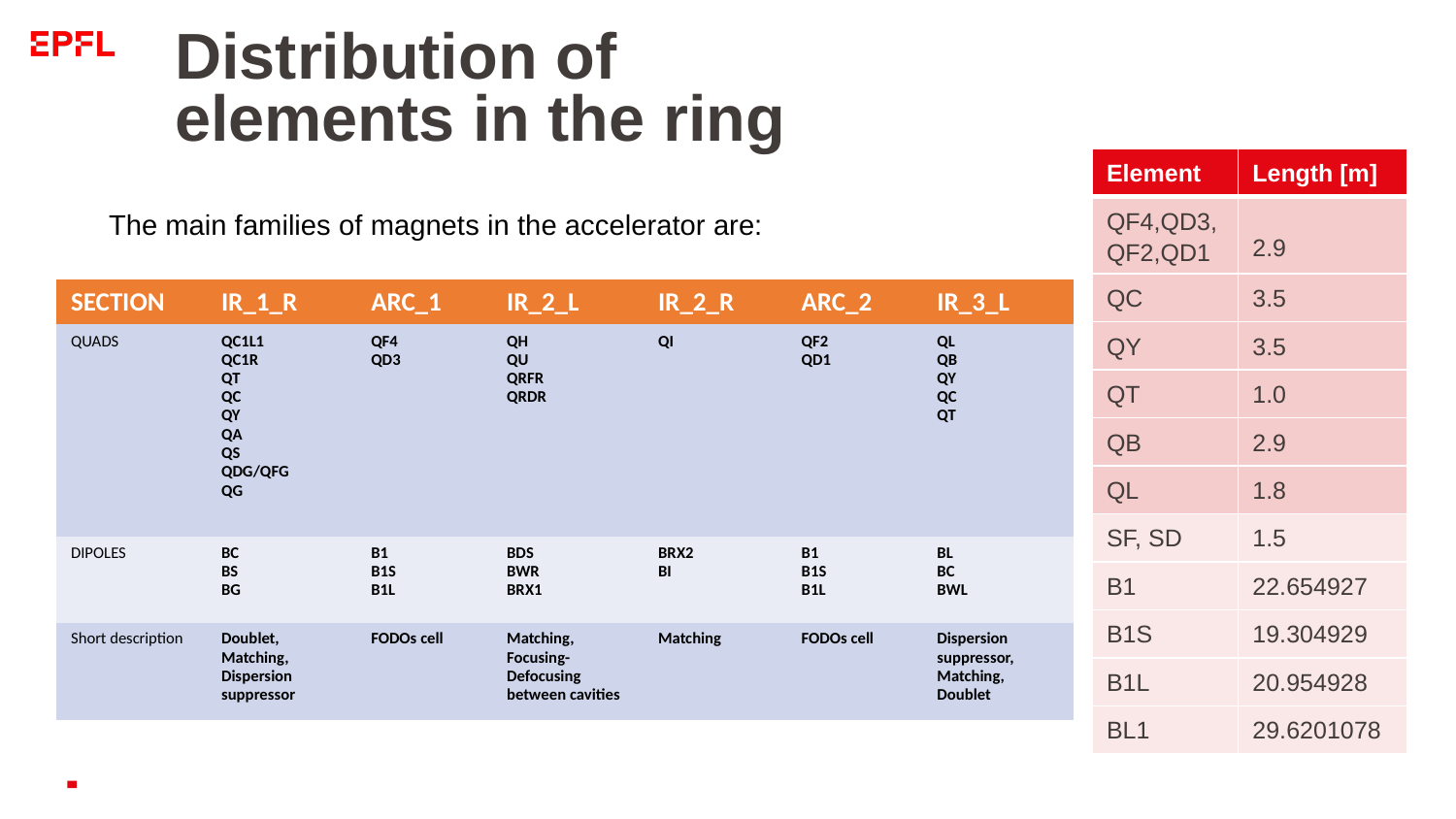

Distribution of elements in the ring
| Element | Length [m] |
| --- | --- |
| QF4,QD3,QF2,QD1 | 2.9 |
| QC | 3.5 |
| QY | 3.5 |
| QT | 1.0 |
| QB | 2.9 |
| QL | 1.8 |
| SF, SD | 1.5 |
| B1 | 22.654927 |
| B1S | 19.304929 |
| B1L | 20.954928 |
| BL1 | 29.6201078 |
The main families of magnets in the accelerator are:
| SECTION | IR\_1\_R | ARC\_1 | IR\_2\_L | IR\_2\_R | ARC\_2 | IR\_3\_L |
| --- | --- | --- | --- | --- | --- | --- |
| QUADS | QC1L1 QC1R QT QC QY QA QS QDG/QFG QG | QF4 QD3 | QH QU QRFR QRDR | QI | QF2 QD1 | QL QB QY QC QT |
| DIPOLES | BC BS BG | B1 B1S B1L | BDS BWR BRX1 | BRX2 BI | B1 B1S B1L | BL BC BWL |
| Short description | Doublet, Matching, Dispersion suppressor | FODOs cell | Matching, Focusing-Defocusing between cavities | Matching | FODOs cell | Dispersion suppressor, Matching, Doublet |